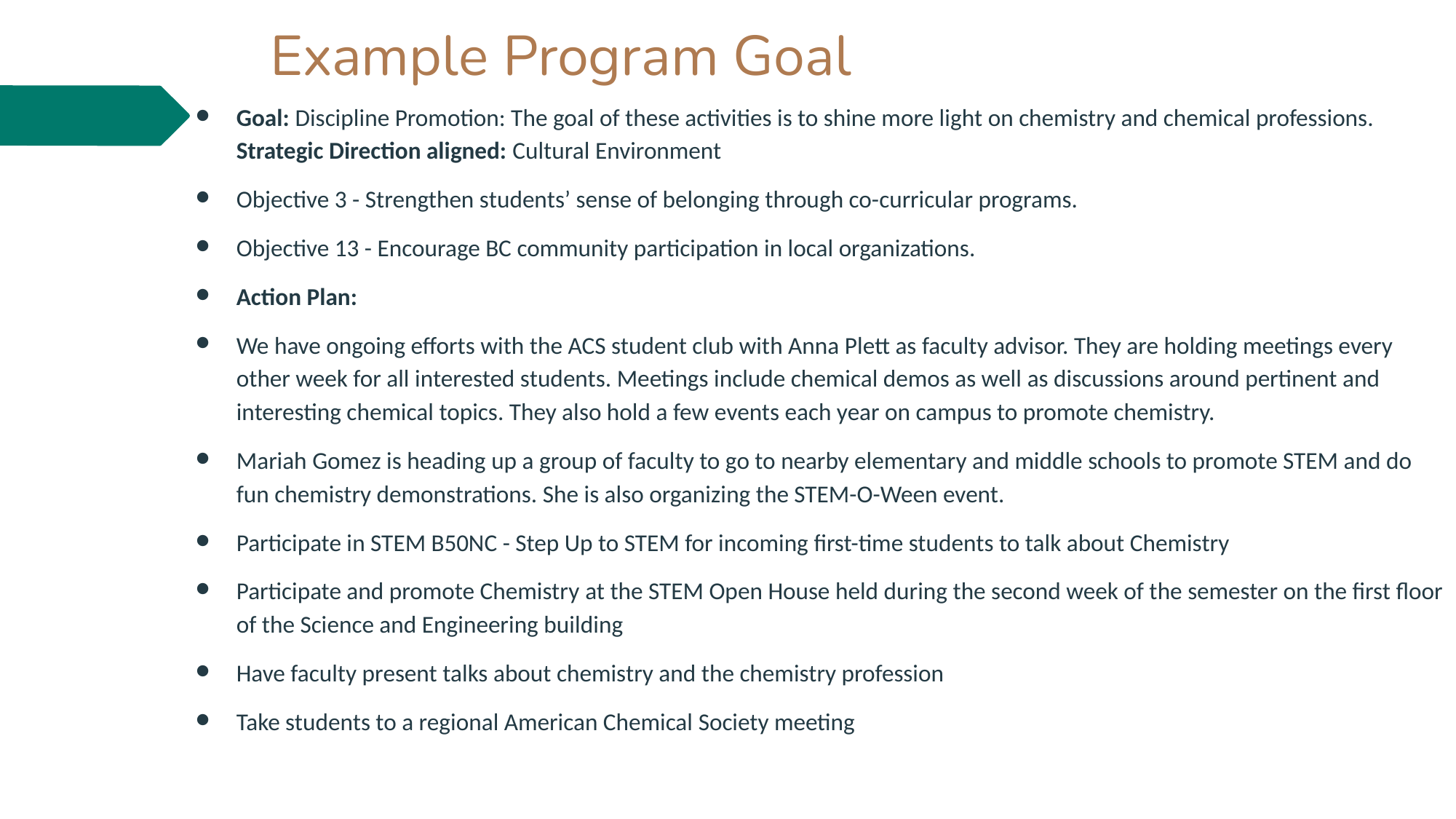

# Example Program Goal
Goal: Discipline Promotion: The goal of these activities is to shine more light on chemistry and chemical professions.
Strategic Direction aligned: Cultural Environment
Objective 3 - Strengthen students’ sense of belonging through co-curricular programs.
Objective 13 - Encourage BC community participation in local organizations.
Action Plan:
We have ongoing efforts with the ACS student club with Anna Plett as faculty advisor. They are holding meetings every other week for all interested students. Meetings include chemical demos as well as discussions around pertinent and interesting chemical topics. They also hold a few events each year on campus to promote chemistry.
Mariah Gomez is heading up a group of faculty to go to nearby elementary and middle schools to promote STEM and do fun chemistry demonstrations. She is also organizing the STEM-O-Ween event.
Participate in STEM B50NC - Step Up to STEM for incoming first-time students to talk about Chemistry
Participate and promote Chemistry at the STEM Open House held during the second week of the semester on the first floor of the Science and Engineering building
Have faculty present talks about chemistry and the chemistry profession
Take students to a regional American Chemical Society meeting